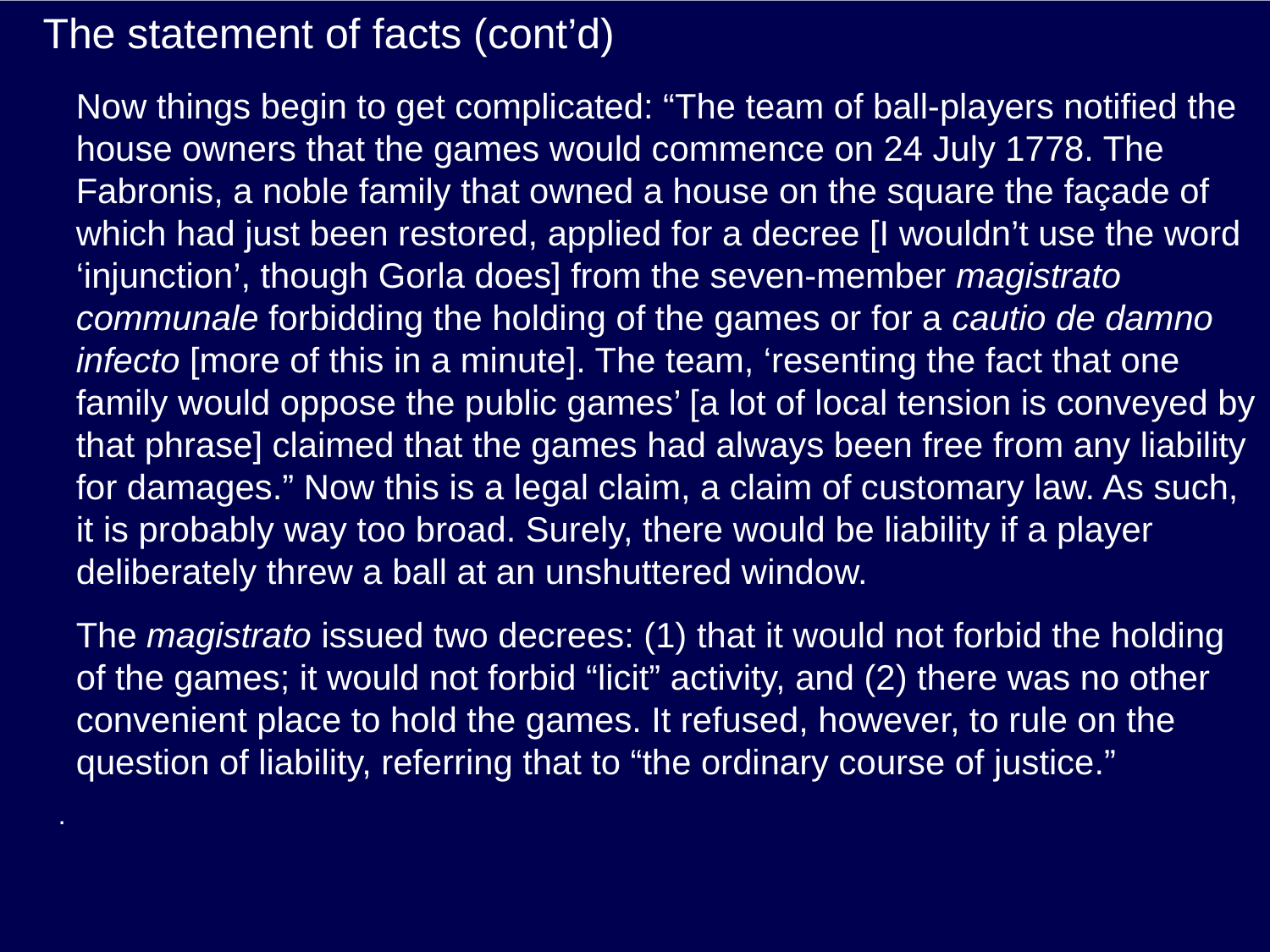

# The statement of facts (cont’d)

Now things begin to get complicated: “The team of ball-players notified the house owners that the games would commence on 24 July 1778. The Fabronis, a noble family that owned a house on the square the façade of which had just been restored, applied for a decree [I wouldn’t use the word ‘injunction’, though Gorla does] from the seven-member magistrato communale forbidding the holding of the games or for a cautio de damno infecto [more of this in a minute]. The team, ‘resenting the fact that one family would oppose the public games’ [a lot of local tension is conveyed by that phrase] claimed that the games had always been free from any liability for damages.” Now this is a legal claim, a claim of customary law. As such, it is probably way too broad. Surely, there would be liability if a player deliberately threw a ball at an unshuttered window.

The magistrato issued two decrees: (1) that it would not forbid the holding of the games; it would not forbid “licit” activity, and (2) there was no other convenient place to hold the games. It refused, however, to rule on the question of liability, referring that to “the ordinary course of justice.”
.